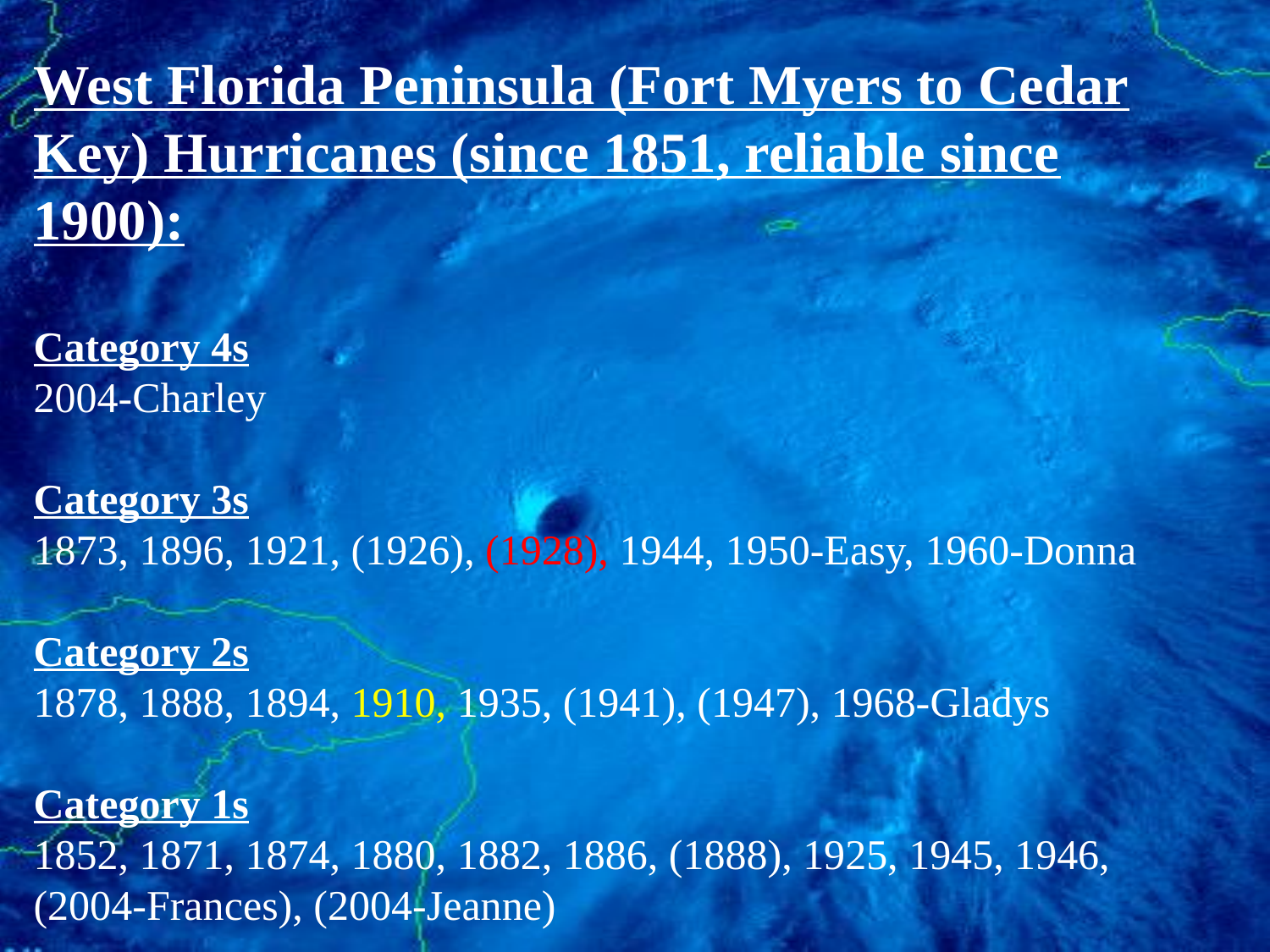

West Florida Peninsula (Fort Myers to Cedar Key) Hurricanes (since 1851, reliable since 1900):

Category 4s
2004-Charley

Category 3s
1873, 1896, 1921, (1926), (1928), 1944, 1950-Easy, 1960-Donna

Category 2s
1878, 1888, 1894, 1910, 1935, (1941), (1947), 1968-Gladys

Category 1s
1852, 1871, 1874, 1880, 1882, 1886, (1888), 1925, 1945, 1946,  (2004-Frances), (2004-Jeanne)